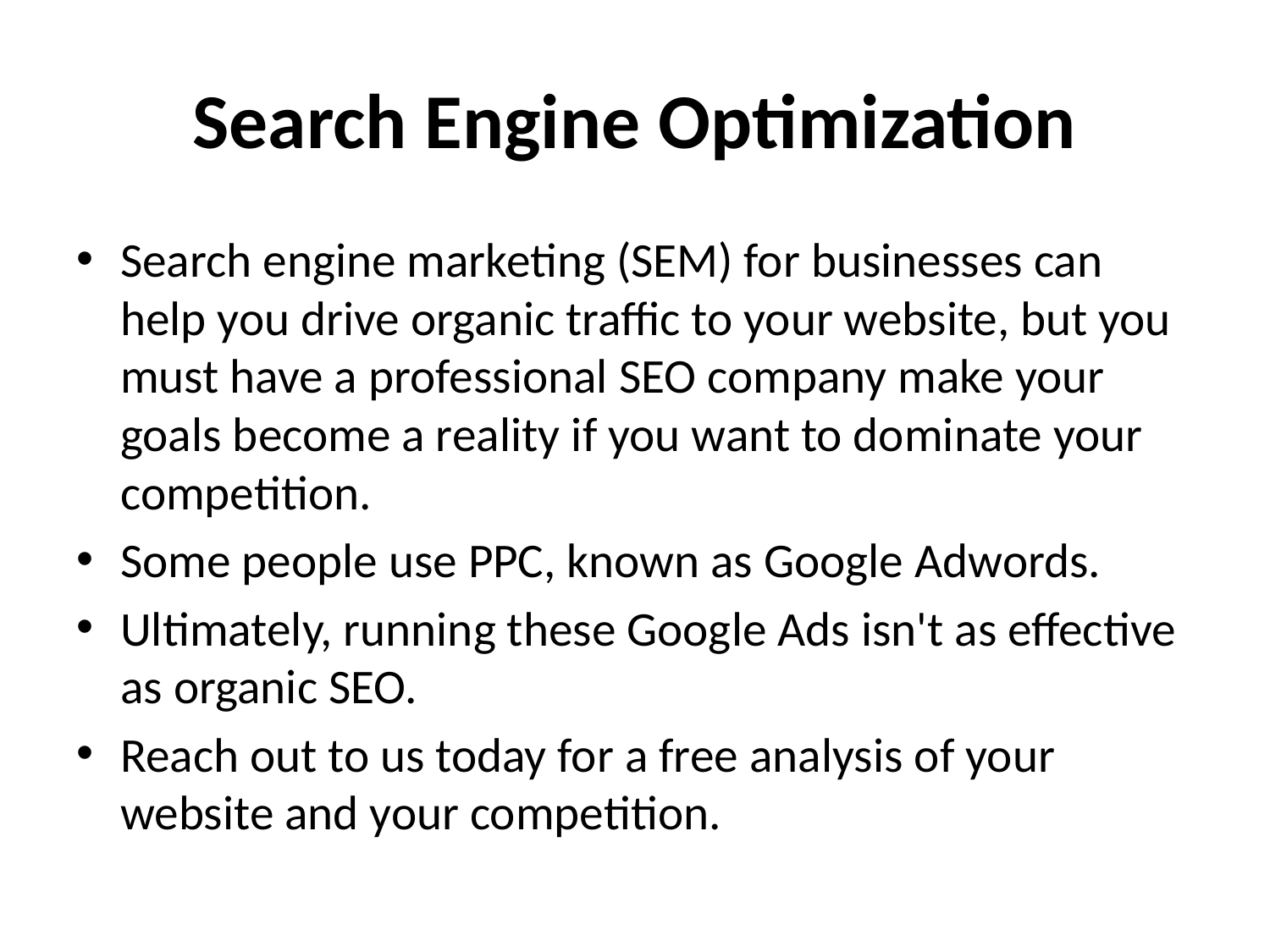

# Search Engine Optimization
Search engine marketing (SEM) for businesses can help you drive organic traffic to your website, but you must have a professional SEO company make your goals become a reality if you want to dominate your competition.
Some people use PPC, known as Google Adwords.
Ultimately, running these Google Ads isn't as effective as organic SEO.
Reach out to us today for a free analysis of your website and your competition.